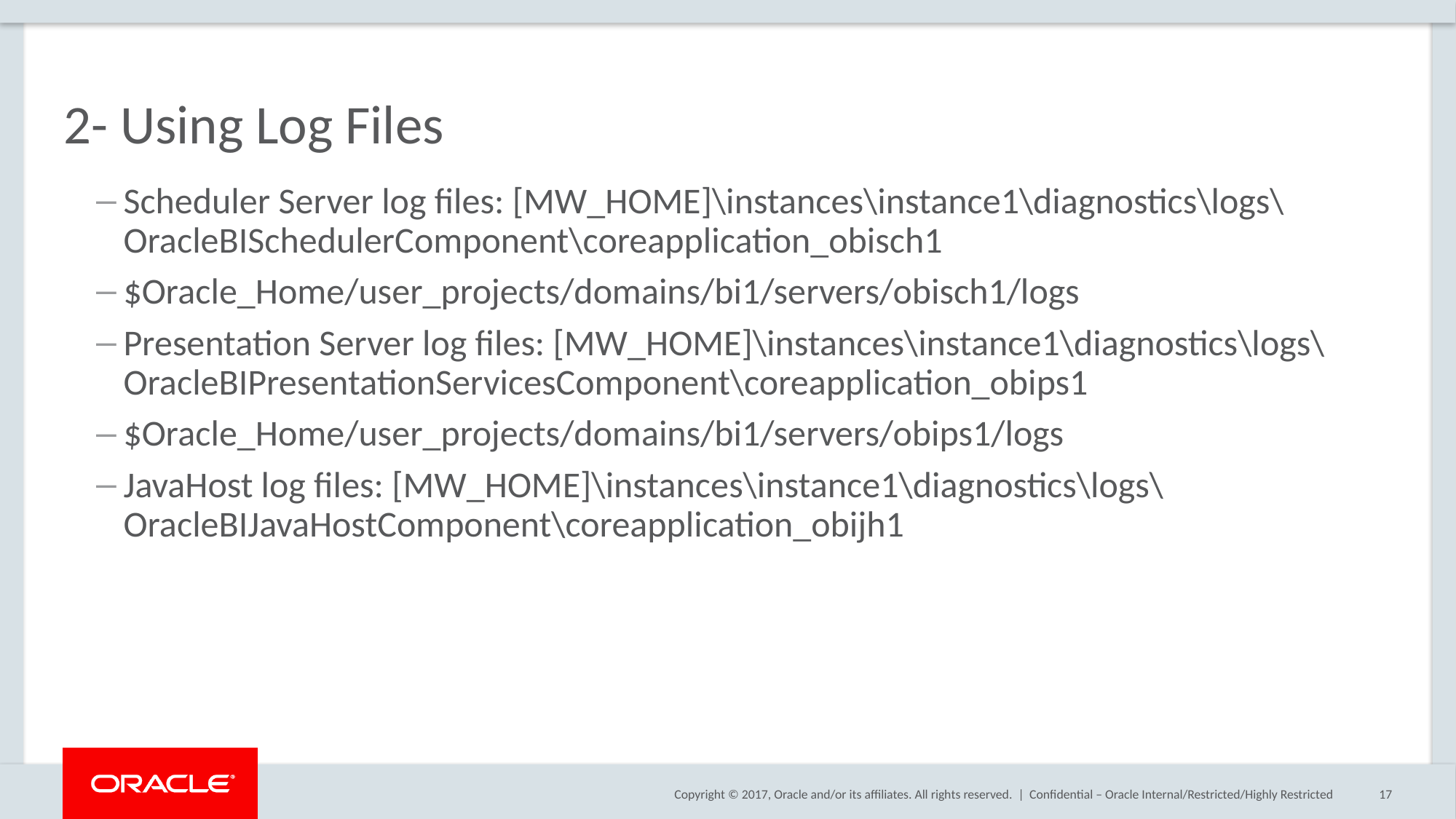

# 2- Using Log Files
Scheduler Server log files: [MW_HOME]\instances\instance1\diagnostics\logs\OracleBISchedulerComponent\coreapplication_obisch1
$Oracle_Home/user_projects/domains/bi1/servers/obisch1/logs
Presentation Server log files: [MW_HOME]\instances\instance1\diagnostics\logs\OracleBIPresentationServicesComponent\coreapplication_obips1
$Oracle_Home/user_projects/domains/bi1/servers/obips1/logs
JavaHost log files: [MW_HOME]\instances\instance1\diagnostics\logs\OracleBIJavaHostComponent\coreapplication_obijh1
Confidential – Oracle Internal/Restricted/Highly Restricted
17